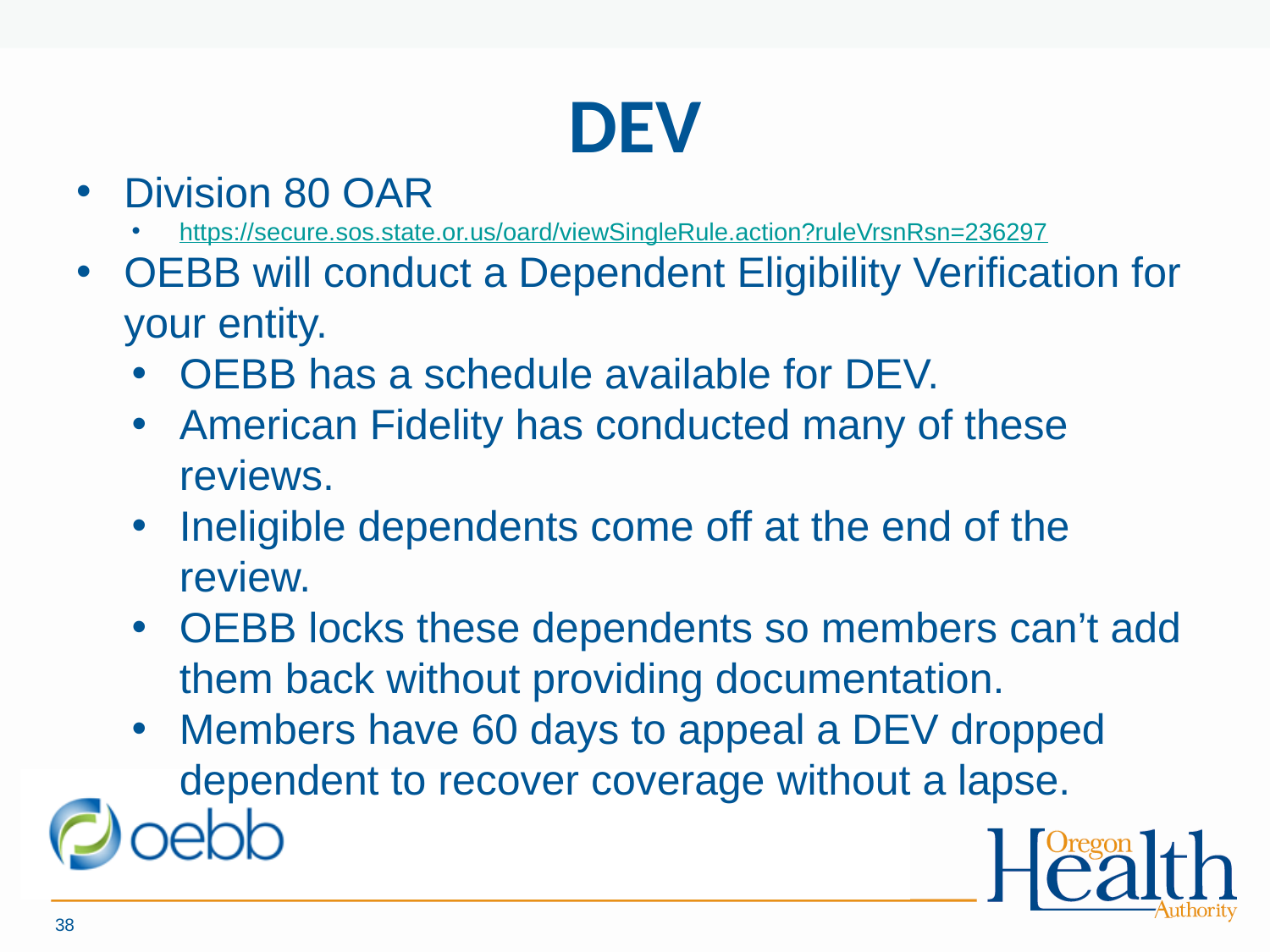

# DEV
Division 80 OAR
https://secure.sos.state.or.us/oard/viewSingleRule.action?ruleVrsnRsn=236297
OEBB will conduct a Dependent Eligibility Verification for your entity.
OEBB has a schedule available for DEV.
American Fidelity has conducted many of these reviews.
Ineligible dependents come off at the end of the review.
OEBB locks these dependents so members can’t add them back without providing documentation.
Members have 60 days to appeal a DEV dropped dependent to recover coverage without a lapse.
38